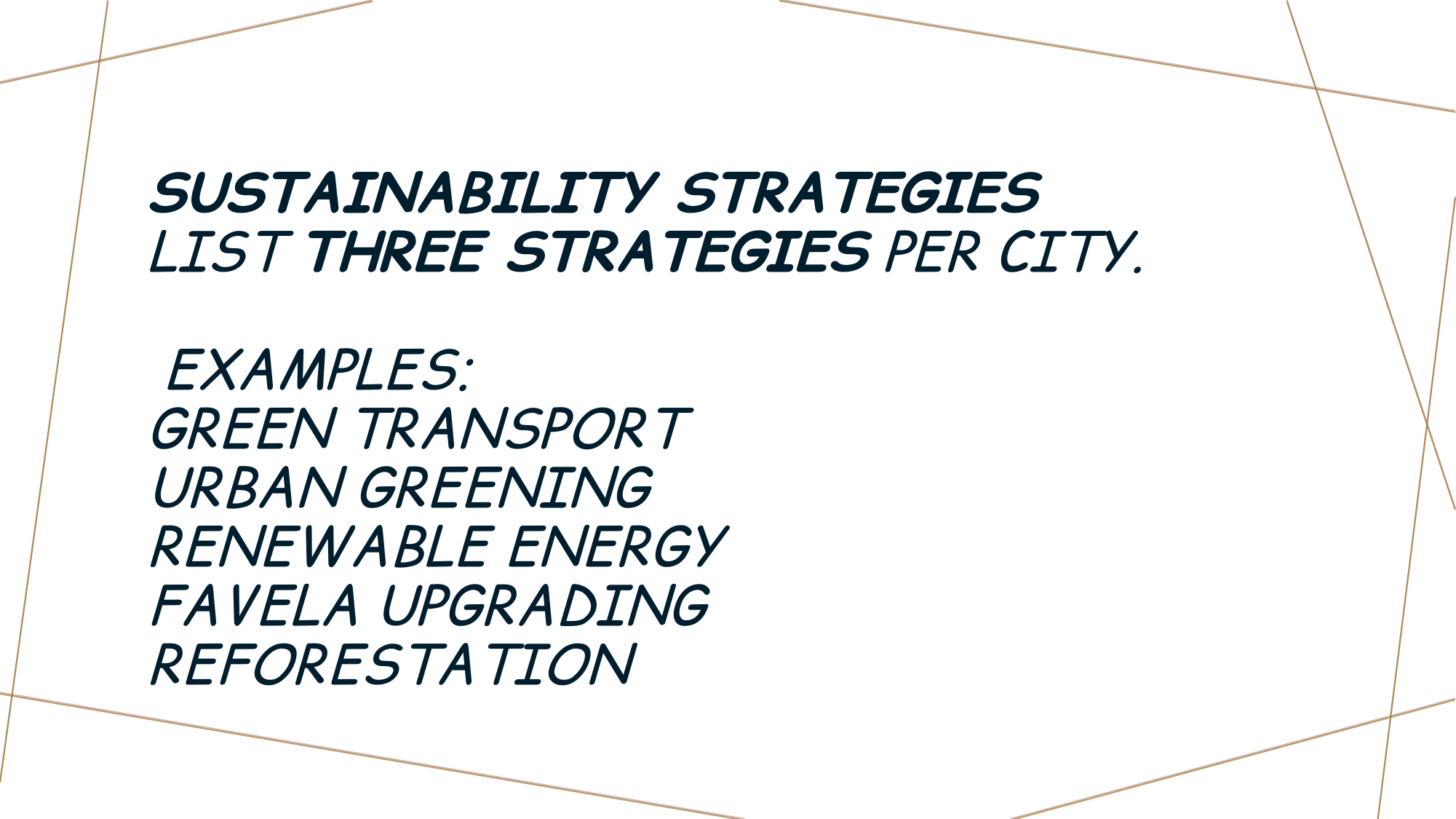

# Sustainability Strategies List three strategies per city. Examples: Green transport Urban greening Renewable energy Favela upgrading Reforestation